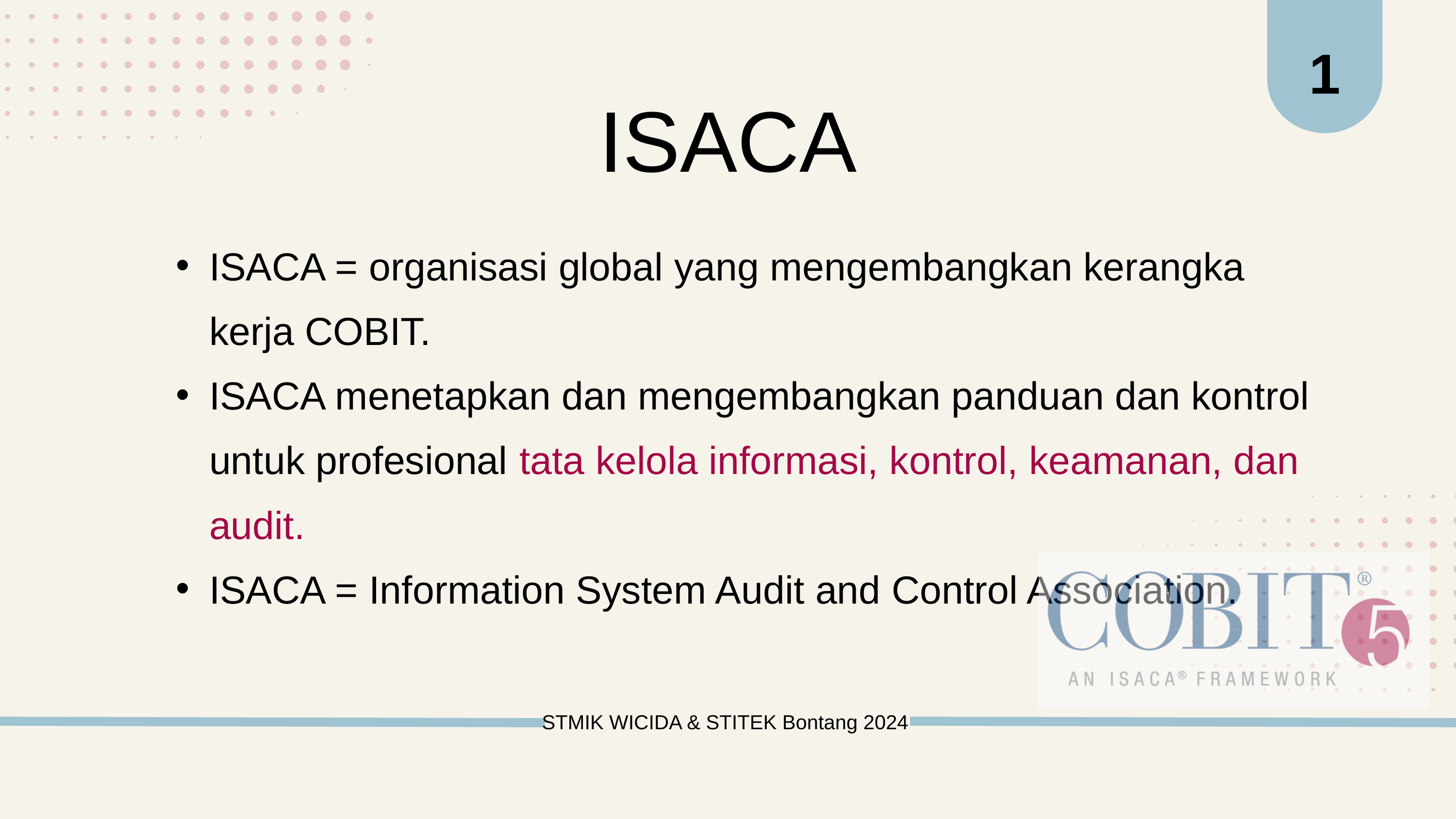

1

ISACA
ISACA = organisasi global yang mengembangkan kerangka kerja COBIT.
ISACA menetapkan dan mengembangkan panduan dan kontrol untuk profesional tata kelola informasi, kontrol, keamanan, dan audit.
ISACA = Information System Audit and Control Association.

STMIK WICIDA & STITEK Bontang 2024